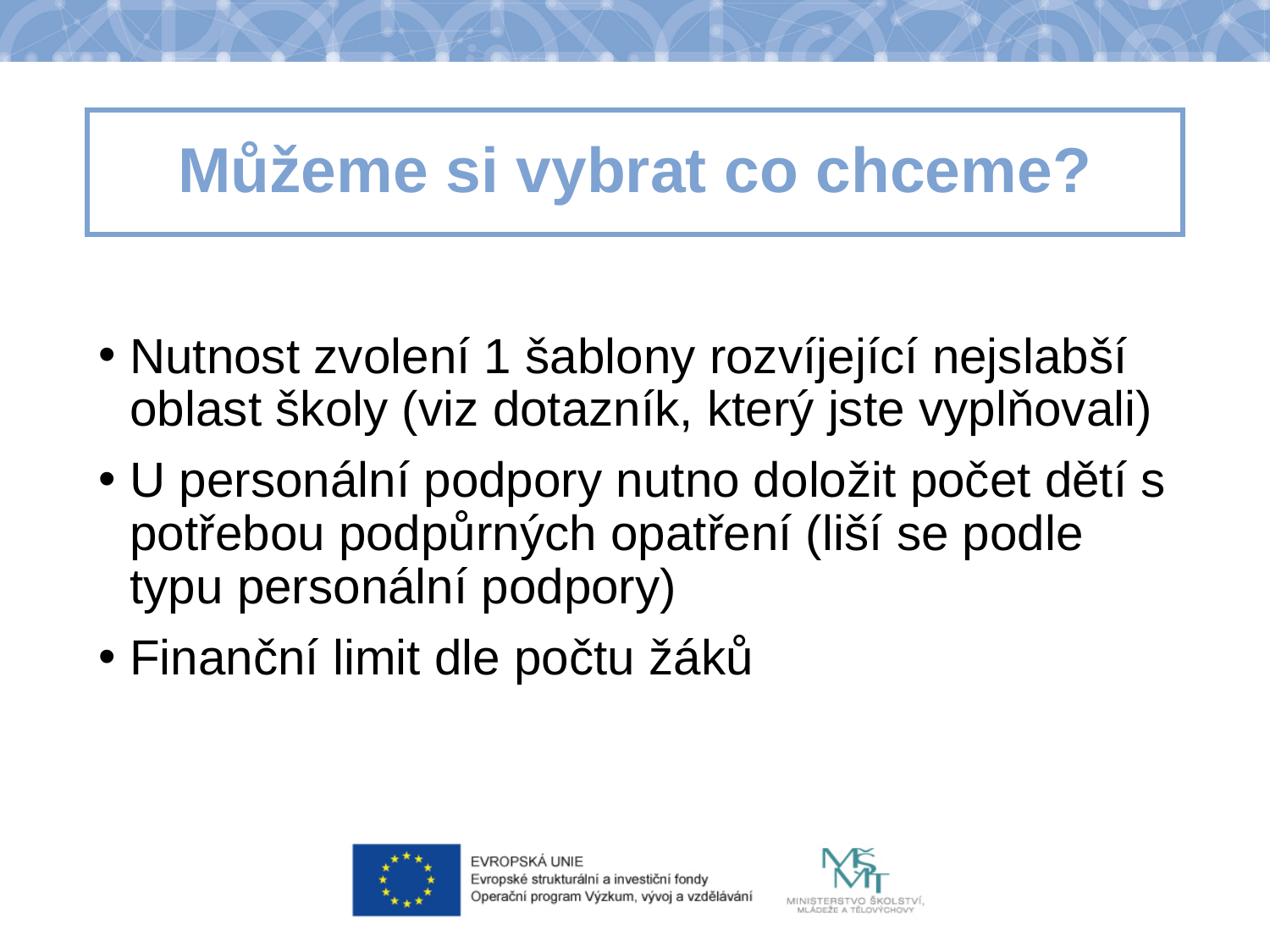

# Můžeme si vybrat co chceme?

Nutnost zvolení 1 šablony rozvíjející nejslabší oblast školy (viz dotazník, který jste vyplňovali)
U personální podpory nutno doložit počet dětí s potřebou podpůrných opatření (liší se podle typu personální podpory)
Finanční limit dle počtu žáků